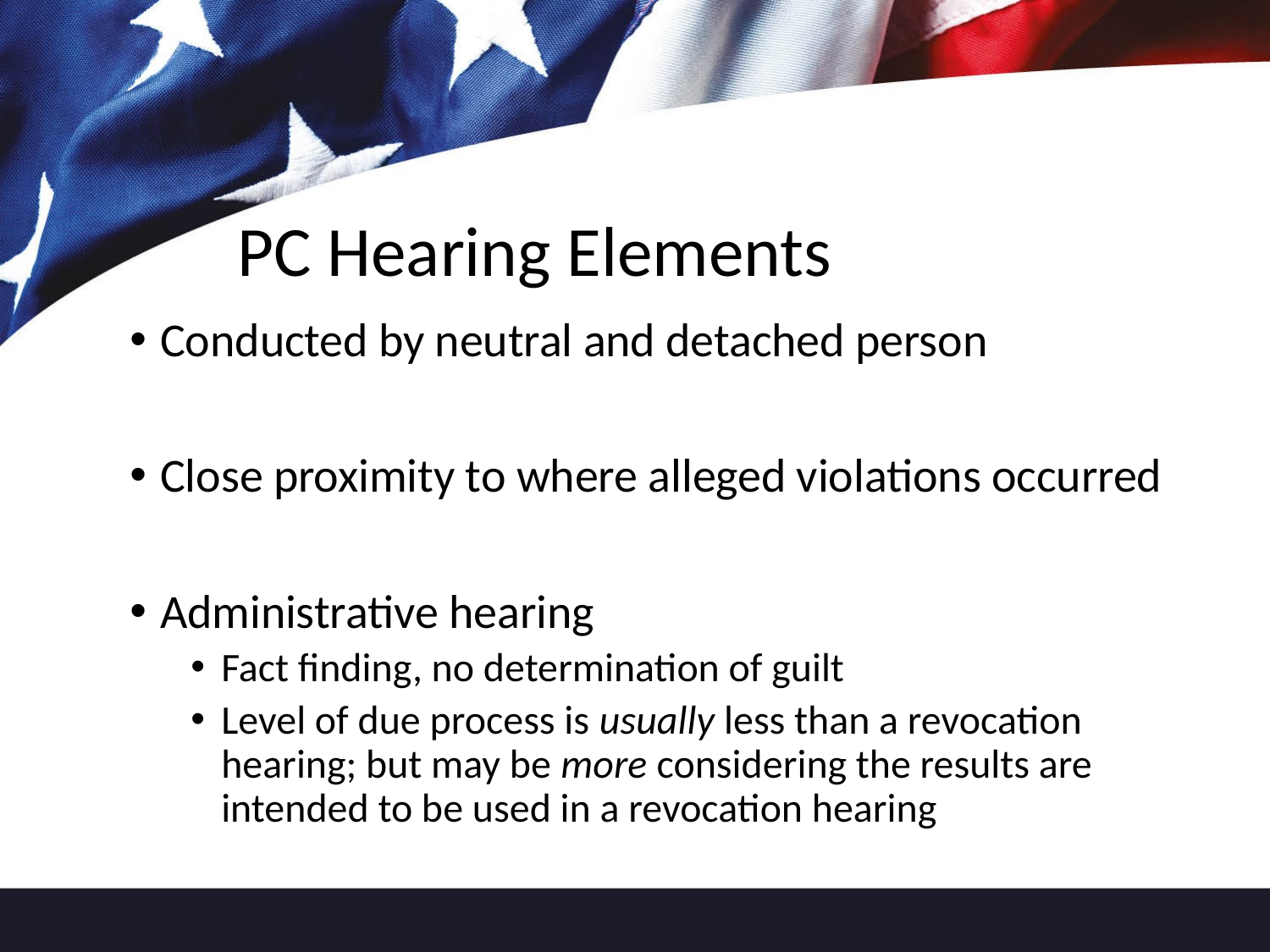

# PC Hearing Elements
Conducted by neutral and detached person

Close proximity to where alleged violations occurred

Administrative hearing
Fact finding, no determination of guilt
Level of due process is usually less than a revocation hearing; but may be more considering the results are intended to be used in a revocation hearing